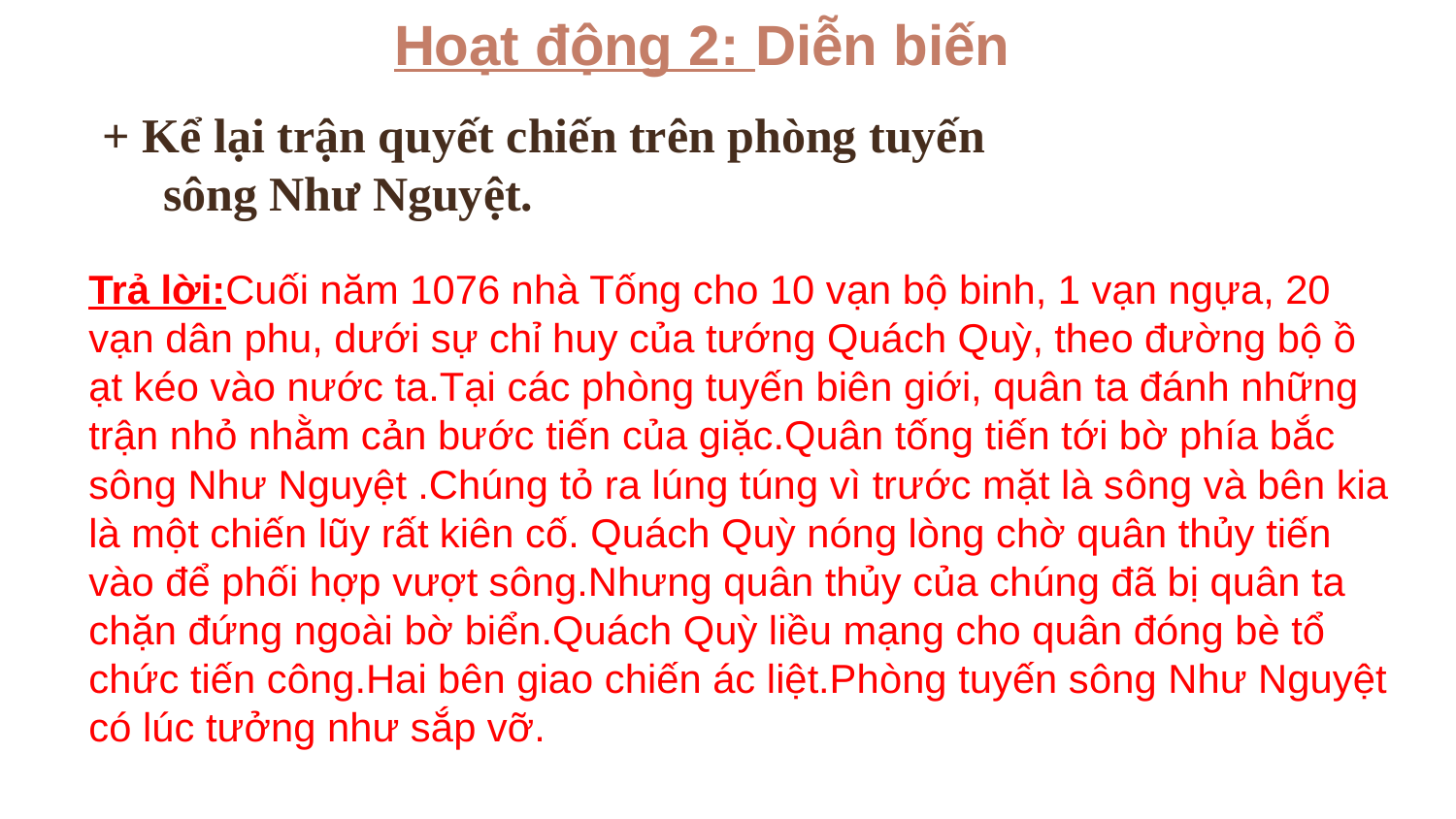

Hoạt động 2: Diễn biến
 + Kể lại trận quyết chiến trên phòng tuyến
      sông Như Nguyệt.
Trả lời:Cuối năm 1076 nhà Tống cho 10 vạn bộ binh, 1 vạn ngựa, 20 vạn dân phu, dưới sự chỉ huy của tướng Quách Quỳ, theo đường bộ ồ ạt kéo vào nước ta.Tại các phòng tuyến biên giới, quân ta đánh những trận nhỏ nhằm cản bước tiến của giặc.Quân tống tiến tới bờ phía bắc sông Như Nguyệt .Chúng tỏ ra lúng túng vì trước mặt là sông và bên kia là một chiến lũy rất kiên cố. Quách Quỳ nóng lòng chờ quân thủy tiến vào để phối hợp vượt sông.Nhưng quân thủy của chúng đã bị quân ta chặn đứng ngoài bờ biển.Quách Quỳ liều mạng cho quân đóng bè tổ chức tiến công.Hai bên giao chiến ác liệt.Phòng tuyến sông Như Nguyệt có lúc tưởng như sắp vỡ.